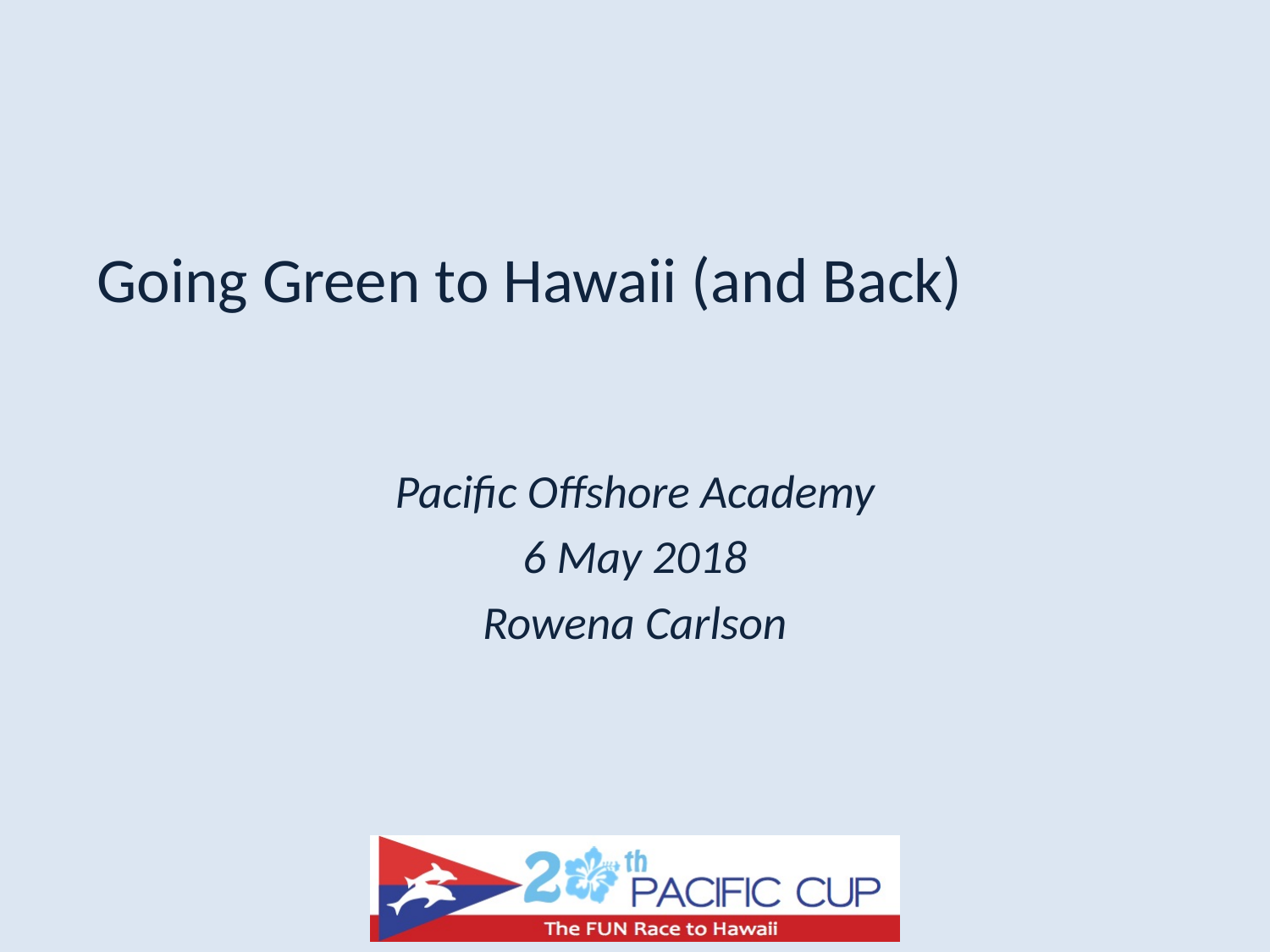

Going Green to Hawaii (and Back)
Pacific Offshore Academy
6 May 2018
Rowena Carlson